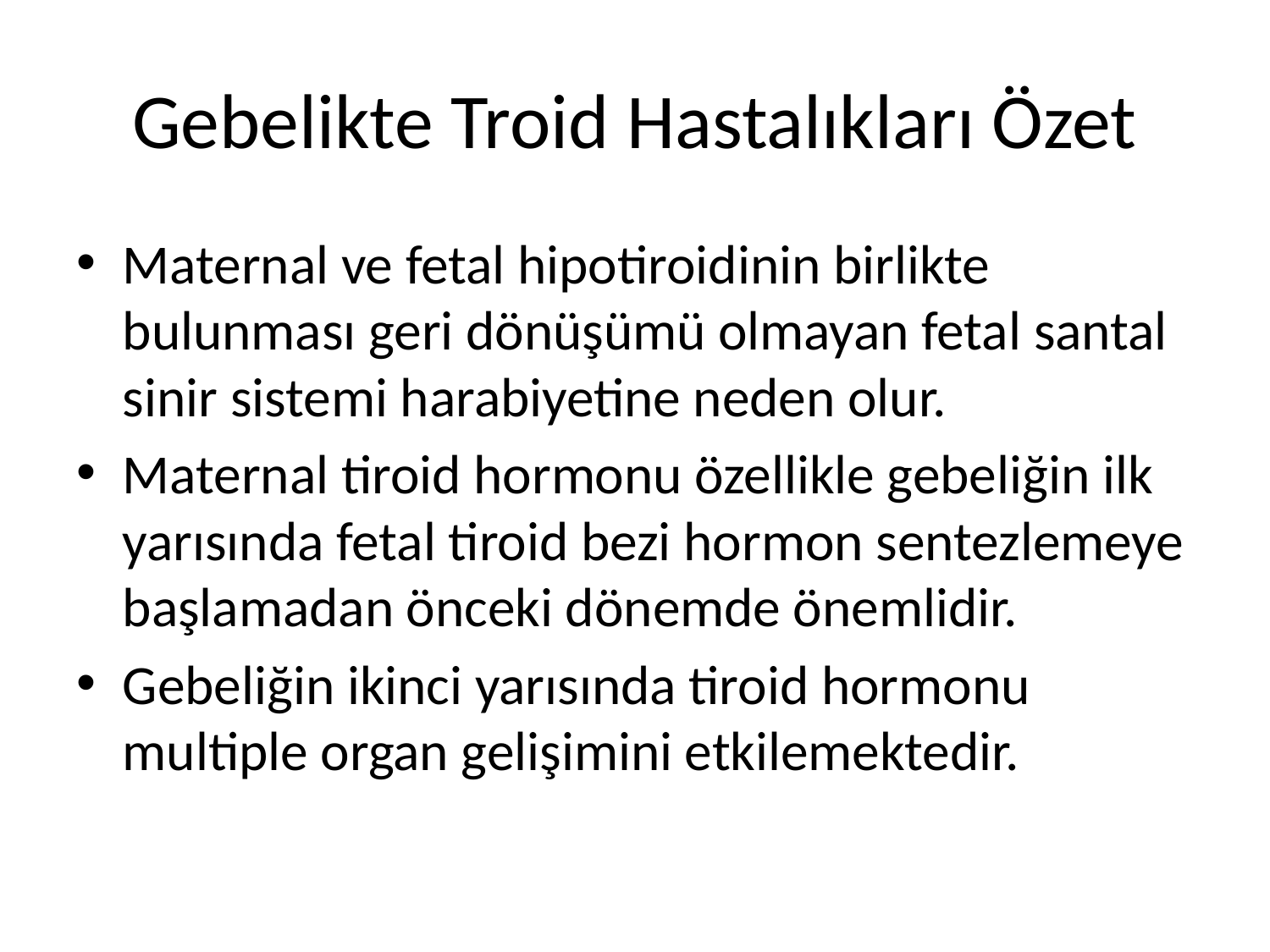

# Gebelikte Troid Hastalıkları Özet
Maternal ve fetal hipotiroidinin birlikte bulunması geri dönüşümü olmayan fetal santal sinir sistemi harabiyetine neden olur.
Maternal tiroid hormonu özellikle gebeliğin ilk yarısında fetal tiroid bezi hormon sentezlemeye başlamadan önceki dönemde önemlidir.
Gebeliğin ikinci yarısında tiroid hormonu multiple organ gelişimini etkilemektedir.